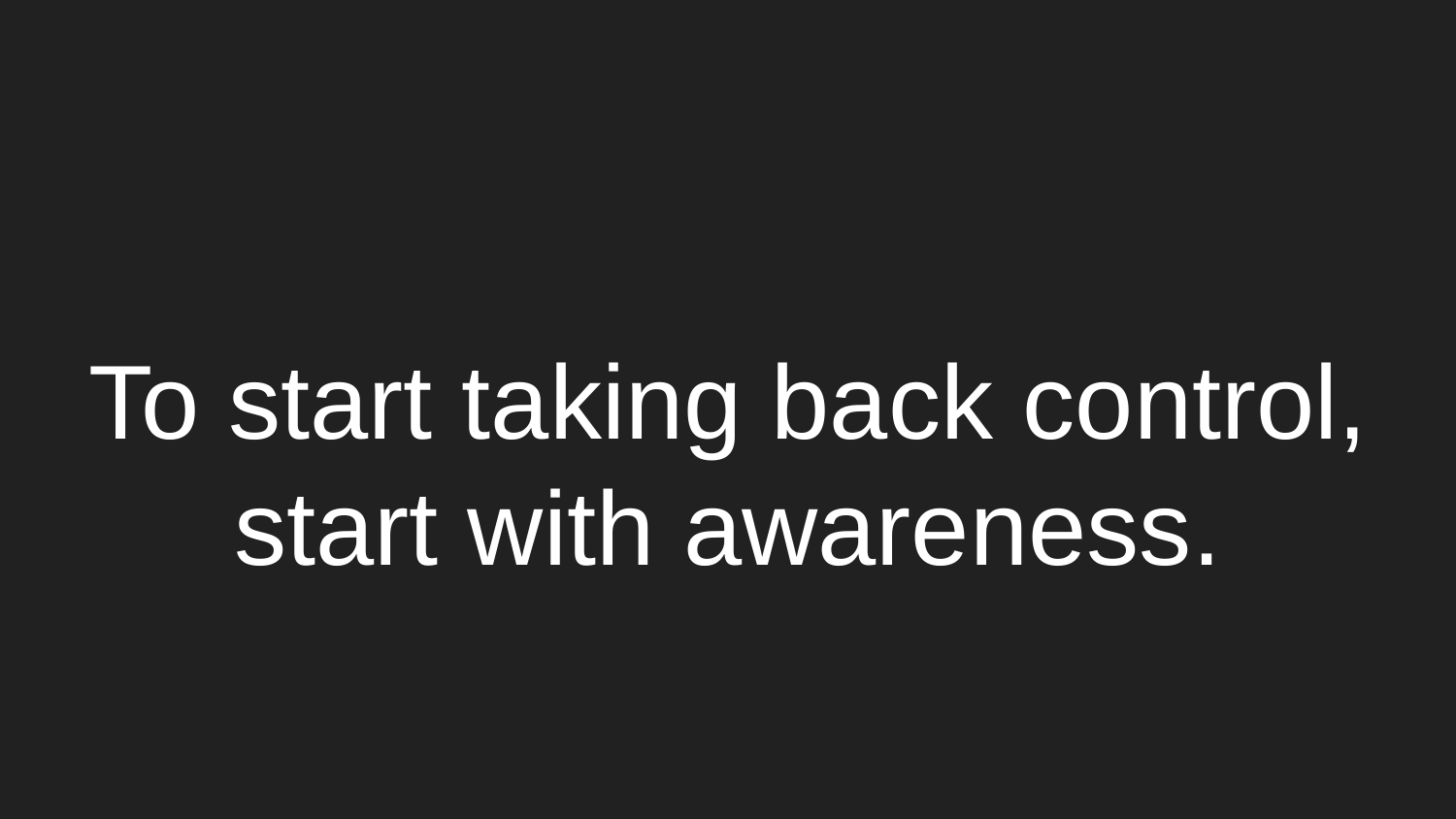

# To start taking back control, start with awareness.